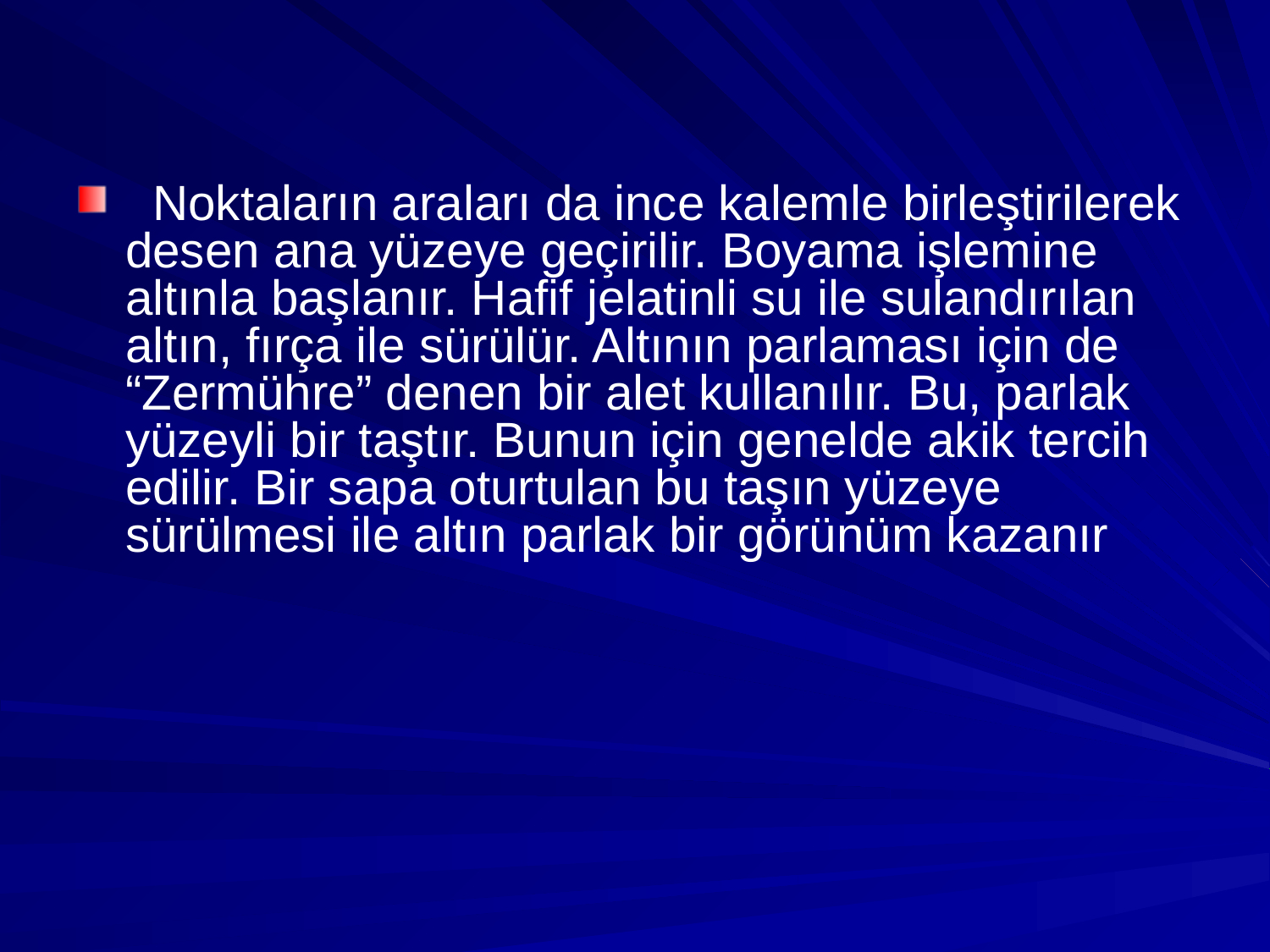

Noktaların araları da ince kalemle birleştirilerek desen ana yüzeye geçirilir. Boyama işlemine altınla başlanır. Hafif jelatinli su ile sulandırılan altın, fırça ile sürülür. Altının parlaması için de “Zermühre” denen bir alet kullanılır. Bu, parlak yüzeyli bir taştır. Bunun için genelde akik tercih edilir. Bir sapa oturtulan bu taşın yüzeye sürülmesi ile altın parlak bir görünüm kazanır